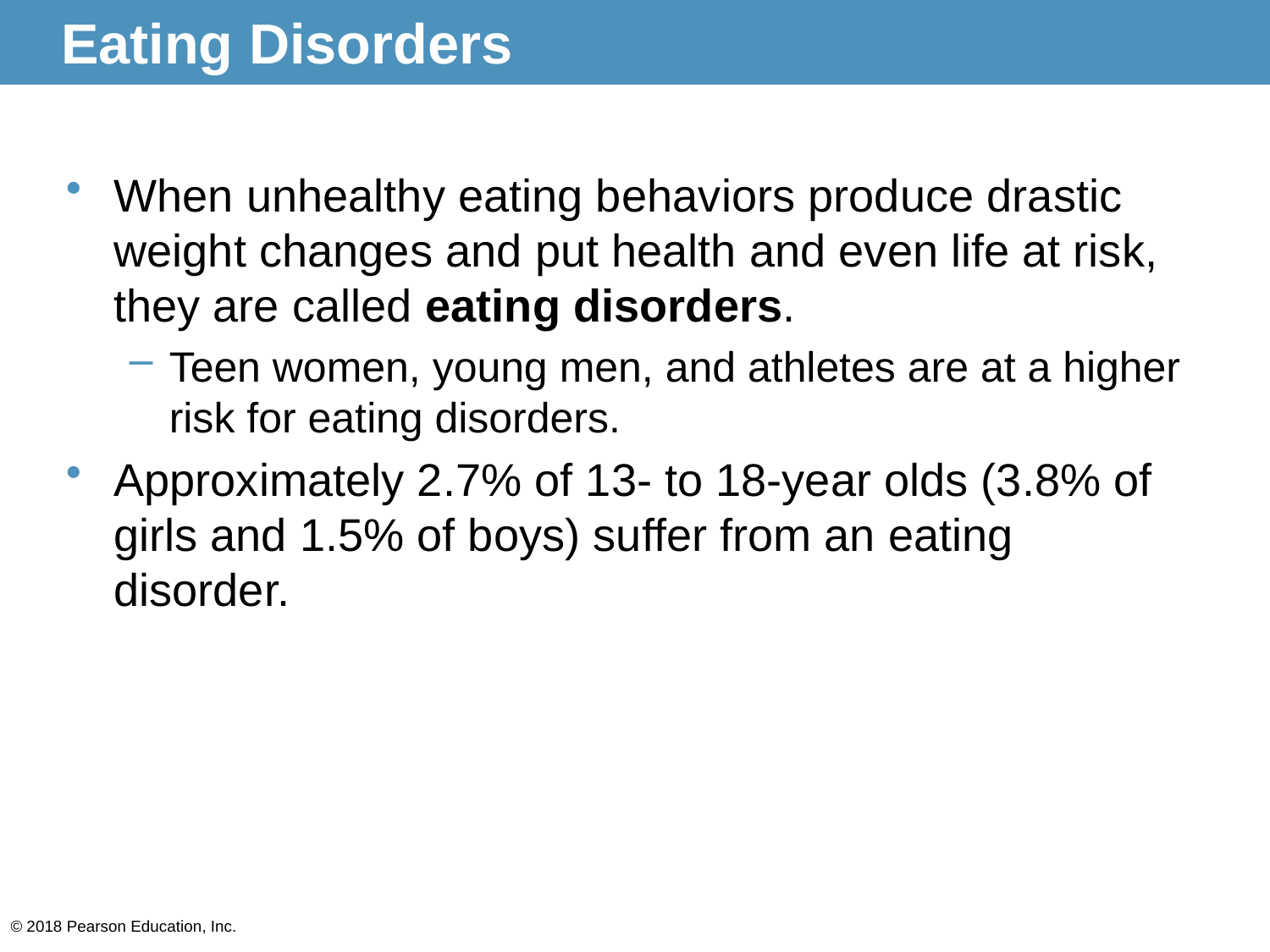

# Eating Disorders
When unhealthy eating behaviors produce drastic weight changes and put health and even life at risk, they are called eating disorders.
Teen women, young men, and athletes are at a higher risk for eating disorders.
Approximately 2.7% of 13- to 18-year olds (3.8% of girls and 1.5% of boys) suffer from an eating disorder.